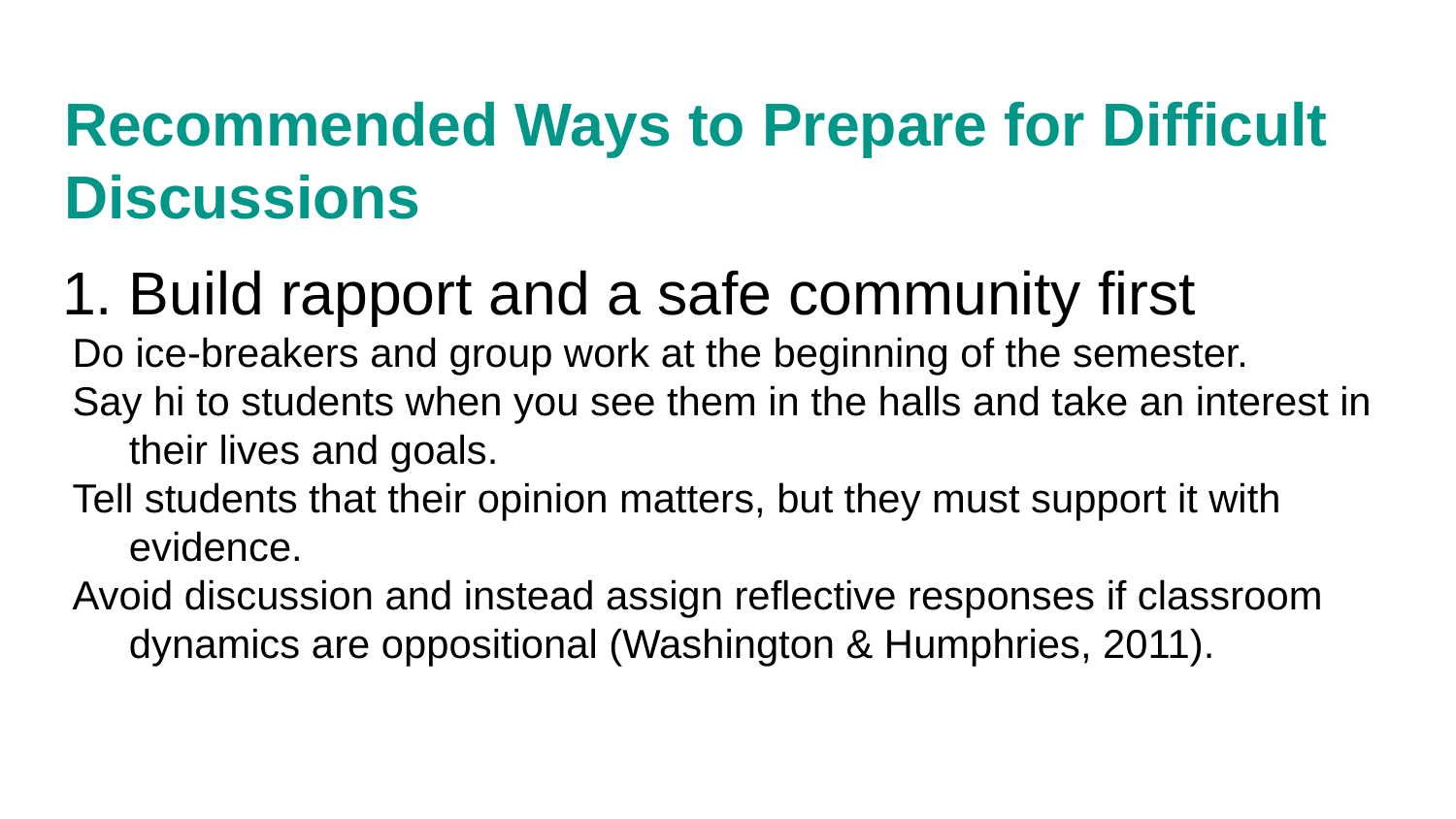

# Recommended Ways to Prepare for Difficult Discussions

Build rapport and a safe community first
Do ice-breakers and group work at the beginning of the semester.
Say hi to students when you see them in the halls and take an interest in their lives and goals.
Tell students that their opinion matters, but they must support it with evidence.
Avoid discussion and instead assign reflective responses if classroom dynamics are oppositional (Washington & Humphries, 2011).